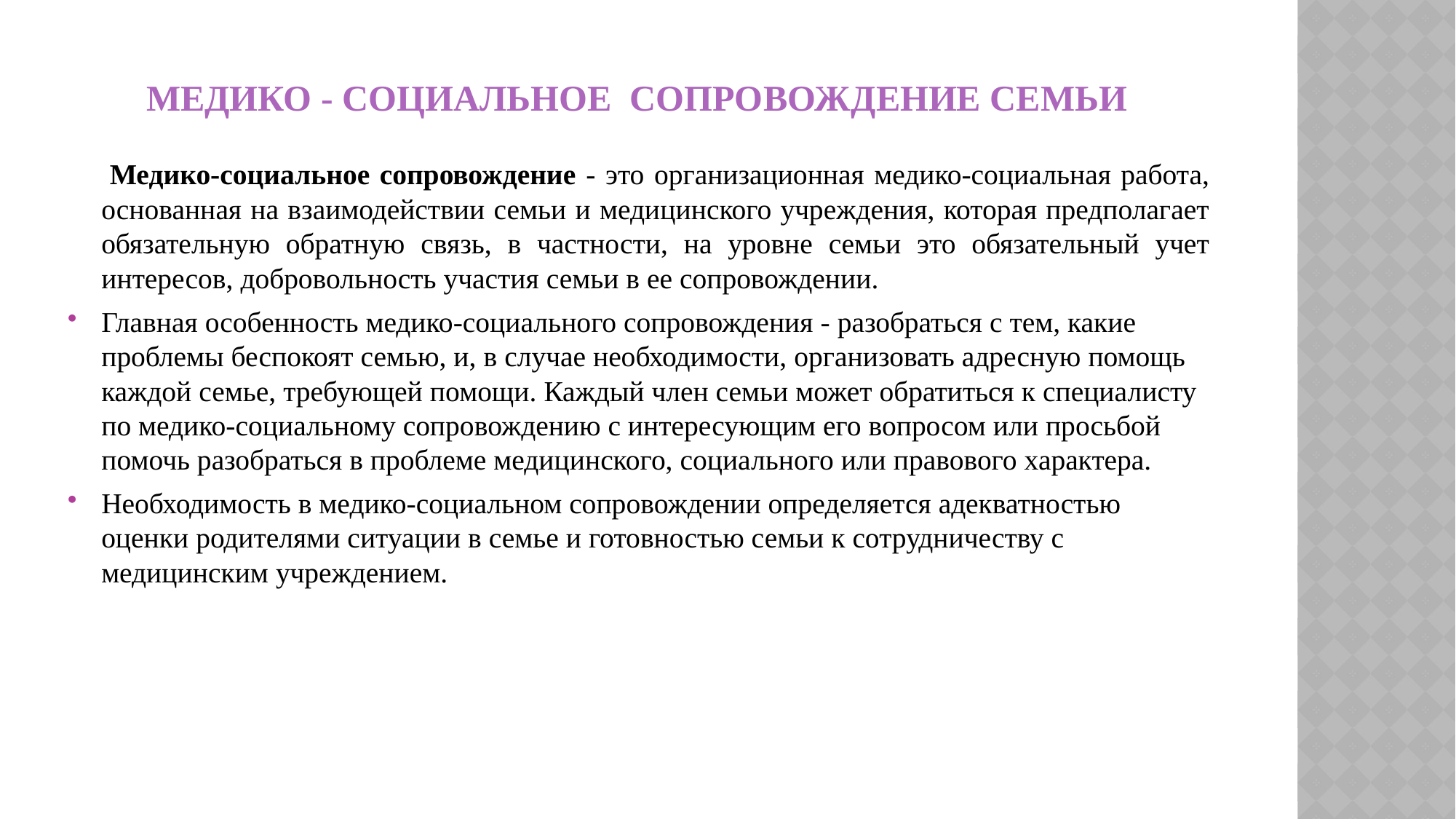

# МедиКО - СОЦИАЛЬНОЕ  сопровождение семьи
    Медико-социальное сопровождение - это организационная медико-социальная работа, основанная на взаимодействии семьи и медицинского учреждения, которая предполагает обязательную обратную связь, в частности, на уровне семьи это обязательный учет интересов, добровольность участия семьи в ее сопровождении.
Главная особенность медико-социального сопровождения - разобраться с тем, какие проблемы беспокоят семью, и, в случае необходимости, организовать адресную помощь каждой семье, требующей помощи. Каждый член семьи может обратиться к специалисту по медико-социальному сопровождению с интересующим его вопросом или просьбой помочь разобраться в проблеме медицинского, социального или правового характера.
Необходимость в медико-социальном сопровождении определяется адекватностью оценки родителями ситуации в семье и готовностью семьи к сотрудничеству с медицинским учреждением.